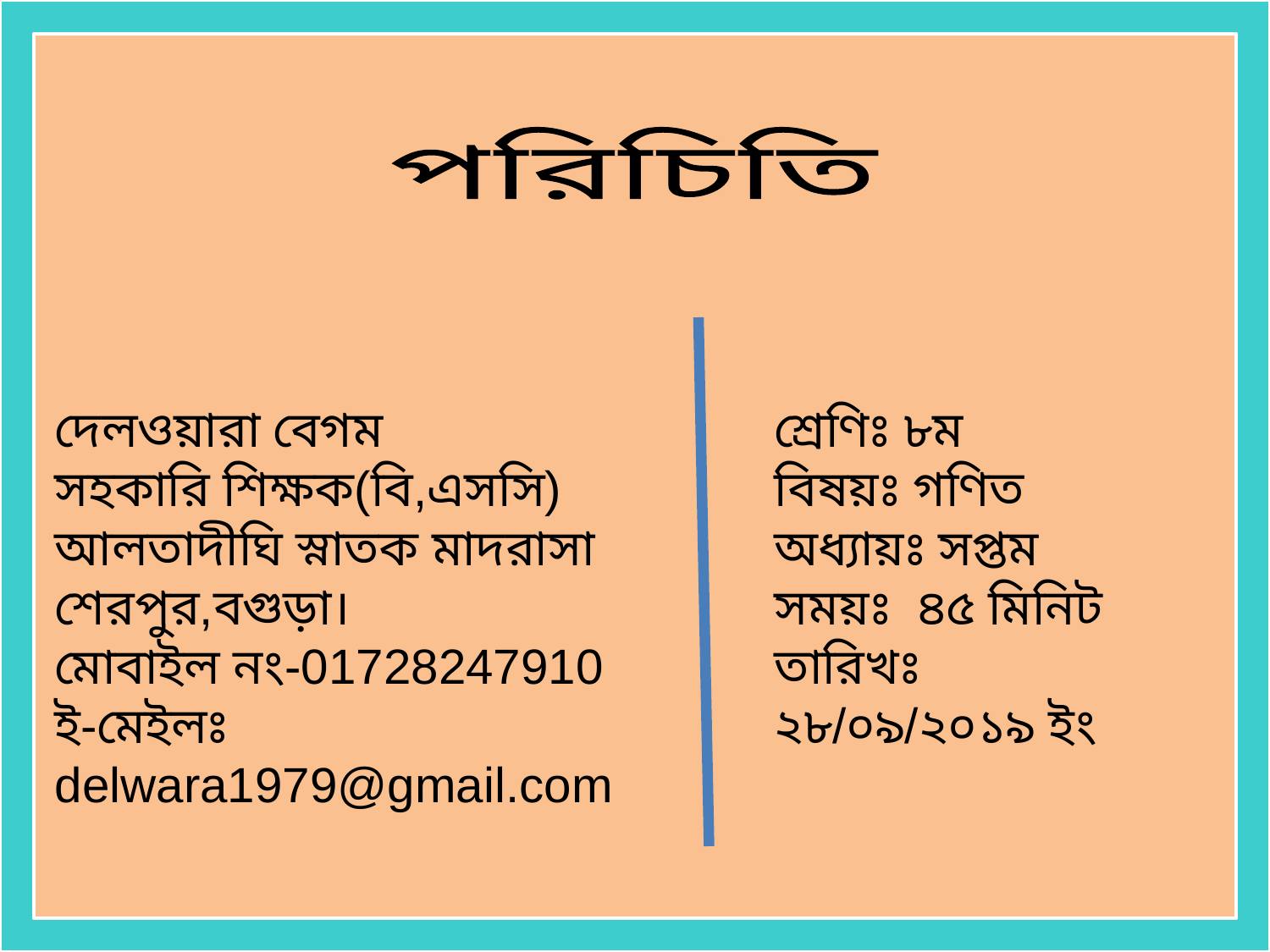

পরিচিতি
দেলওয়ারা বেগম
সহকারি শিক্ষক(বি,এসসি)
আলতাদীঘি স্নাতক মাদরাসা শেরপুর,বগুড়া।
মোবাইল নং-01728247910
ই-মেইলঃ delwara1979@gmail.com

শ্রেণিঃ ৮ম
বিষয়ঃ গণিত
অধ্যায়ঃ সপ্তম
সময়ঃ  ৪৫ মিনিট
তারিখঃ ২৮/০৯/২০১৯ ইং